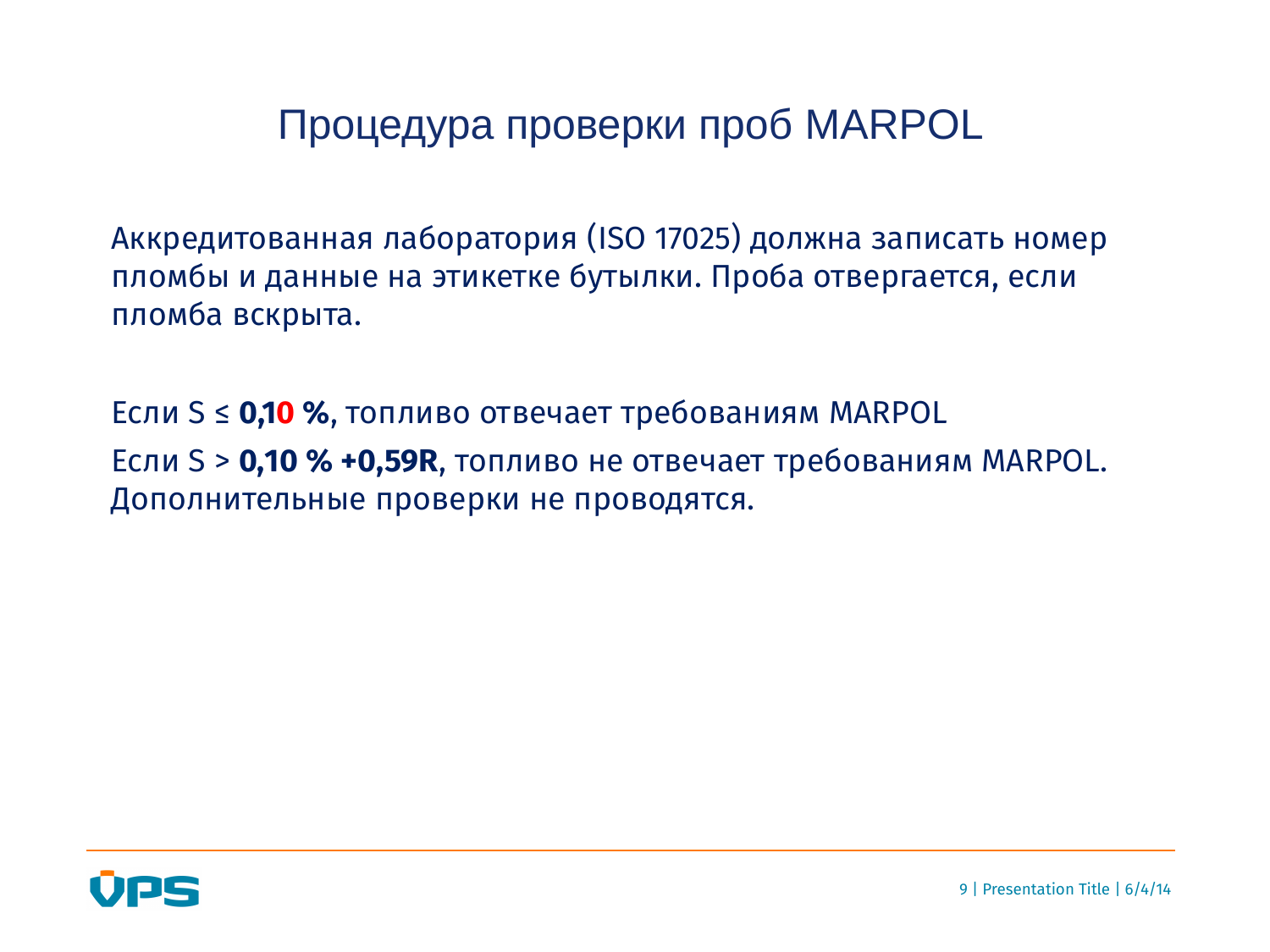

# Процедура проверки проб MARPOL

	Аккредитованная лаборатория (ISO 17025) должна записать номер пломбы и данные на этикетке бутылки. Проба отвергается, если пломба вскрыта.

	Если S ≤ 0,10 %, топливо отвечает требованиям MARPOL
	Если S > 0,10 % +0,59R, топливо не отвечает требованиям MARPOL. Дополнительные проверки не проводятся.